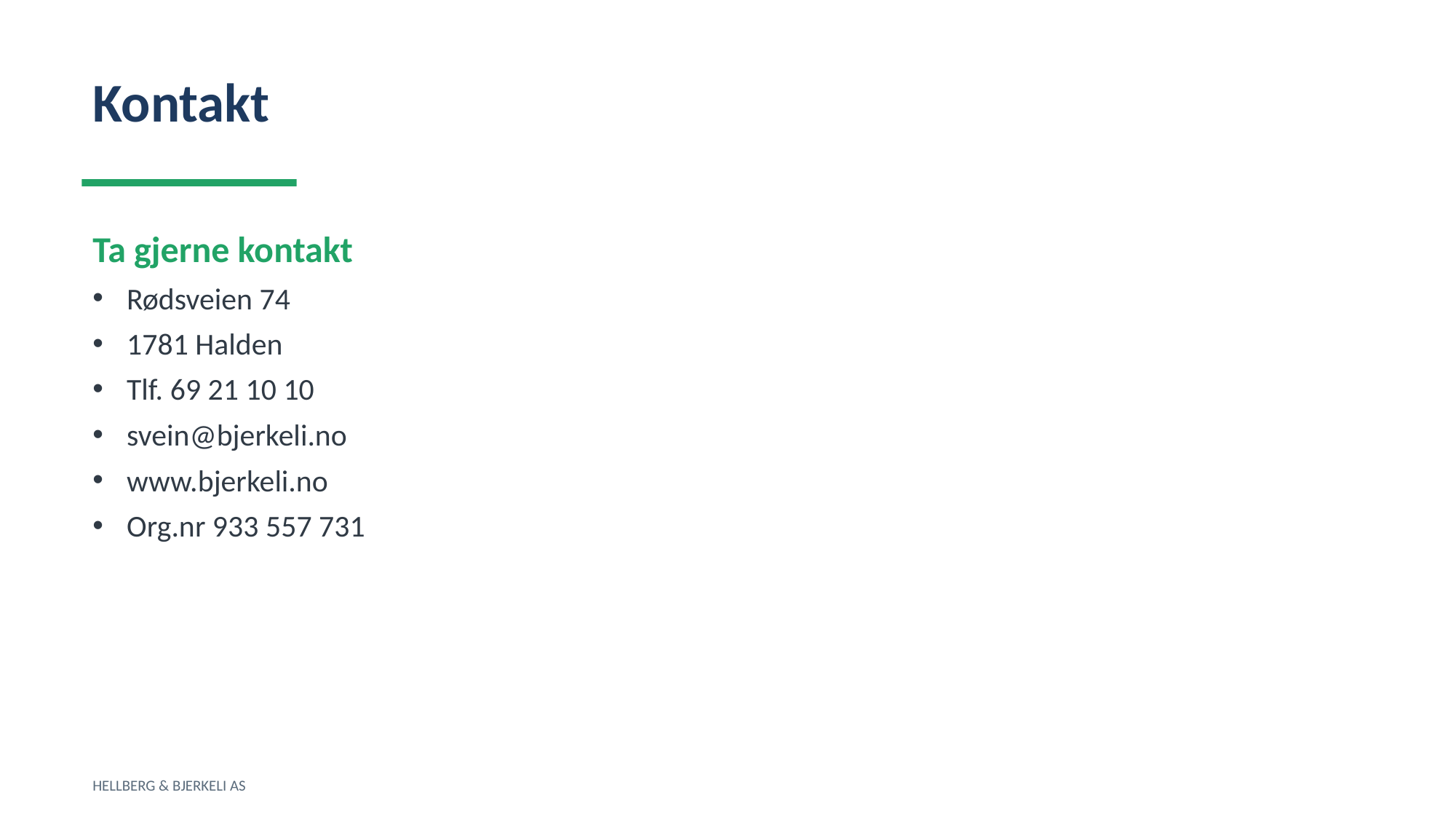

Kontakt

Ta gjerne kontakt
Rødsveien 74
1781 Halden
Tlf. 69 21 10 10
svein@bjerkeli.no
www.bjerkeli.no
Org.nr 933 557 731
HELLBERG & BJERKELI AS